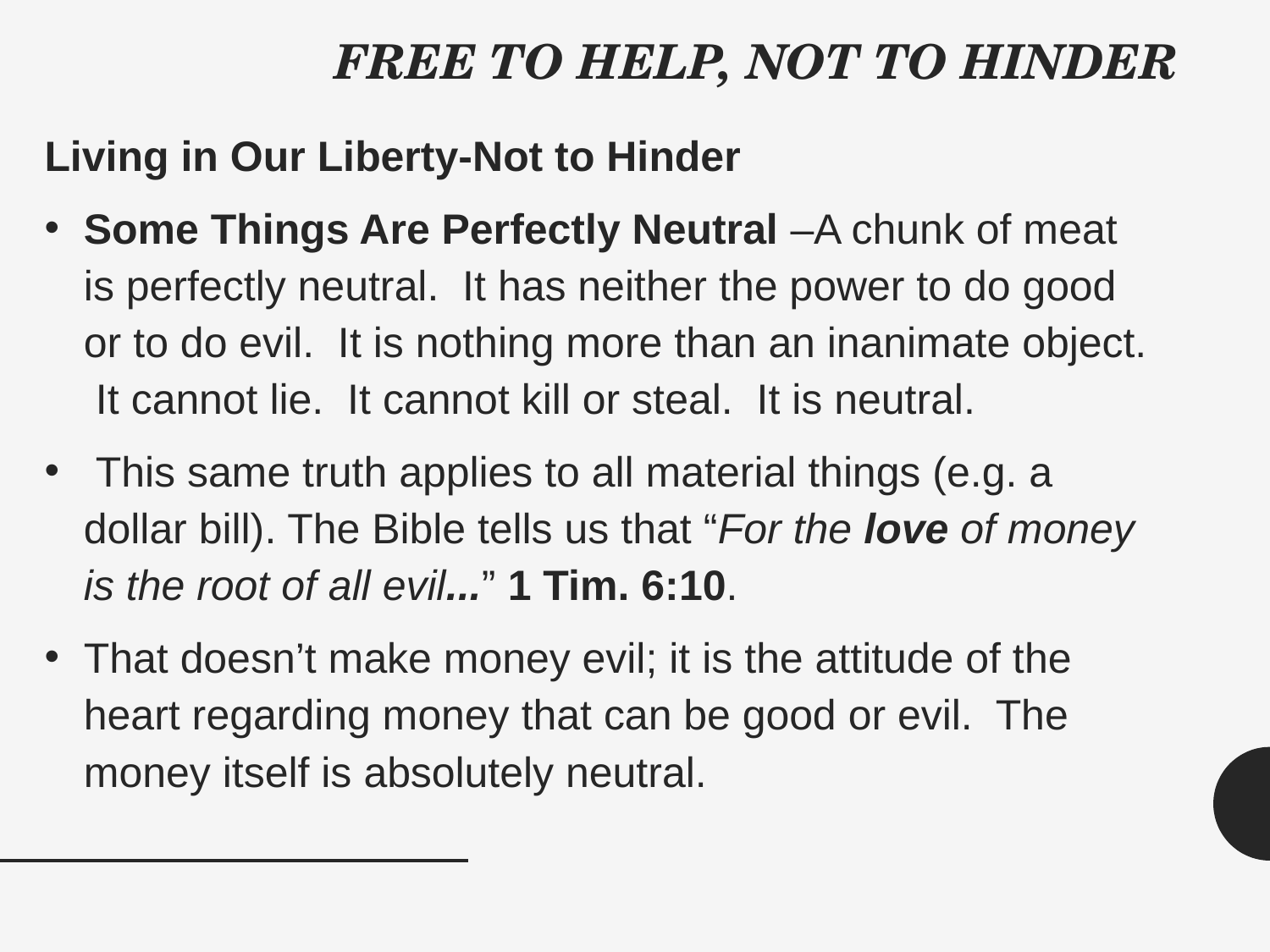

# FREE TO HELP, NOT TO HINDER
Living in Our Liberty-Not to Hinder
Some Things Are Perfectly Neutral –A chunk of meat is perfectly neutral.  It has neither the power to do good or to do evil.  It is nothing more than an inanimate object.  It cannot lie.  It cannot kill or steal.  It is neutral.
 This same truth applies to all material things (e.g. a dollar bill). The Bible tells us that “For the love of money is the root of all evil...” 1 Tim. 6:10.
That doesn’t make money evil; it is the attitude of the heart regarding money that can be good or evil.  The money itself is absolutely neutral.